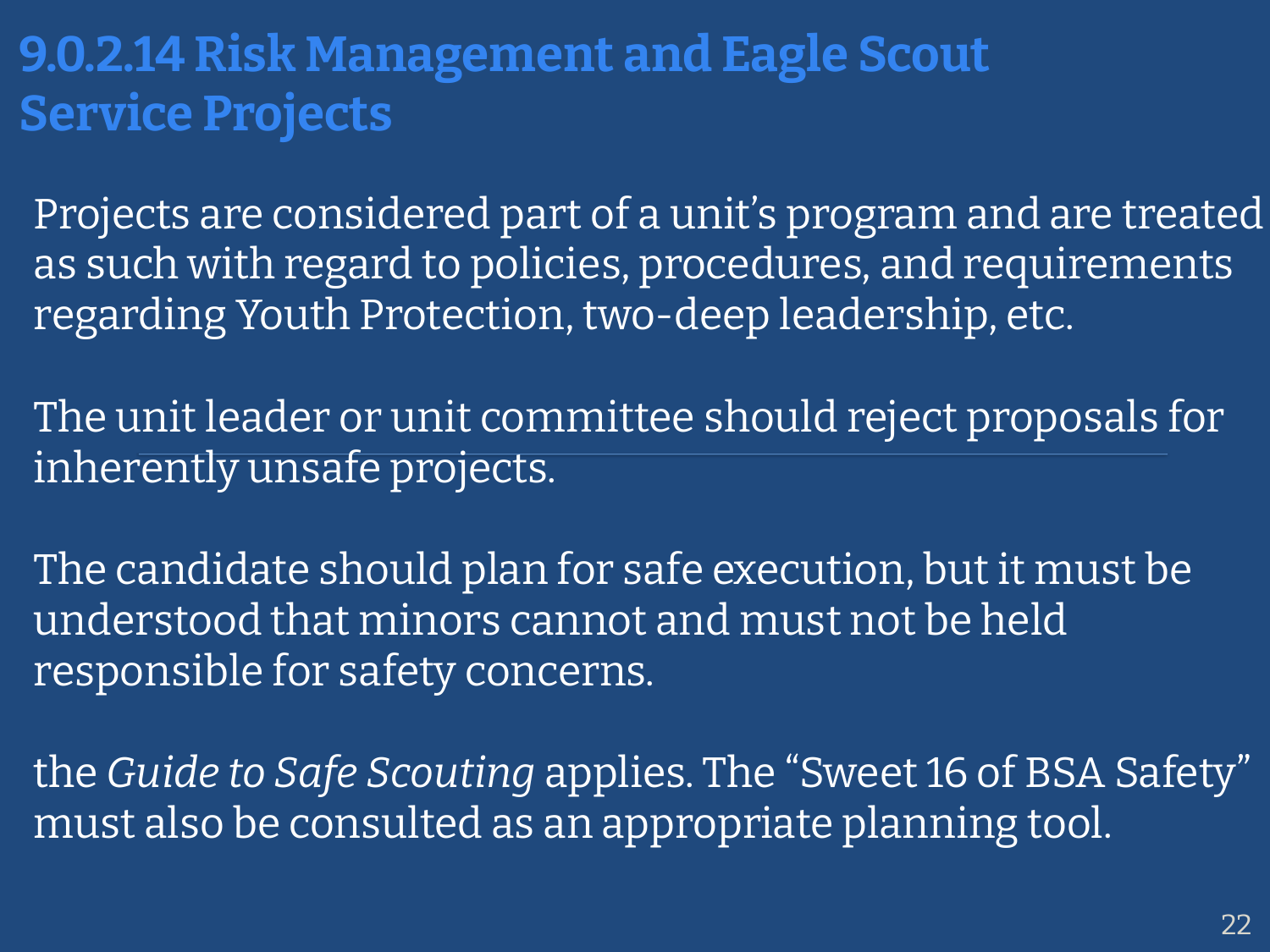

9.0.2.14 Risk Management and Eagle Scout
Service Projects
Projects are considered part of a unit’s program and are treated as such with regard to policies, procedures, and requirements regarding Youth Protection, two-deep leadership, etc.

The unit leader or unit committee should reject proposals for inherently unsafe projects.

The candidate should plan for safe execution, but it must be understood that minors cannot and must not be held responsible for safety concerns.

the Guide to Safe Scouting applies. The “Sweet 16 of BSA Safety” must also be consulted as an appropriate planning tool.

22